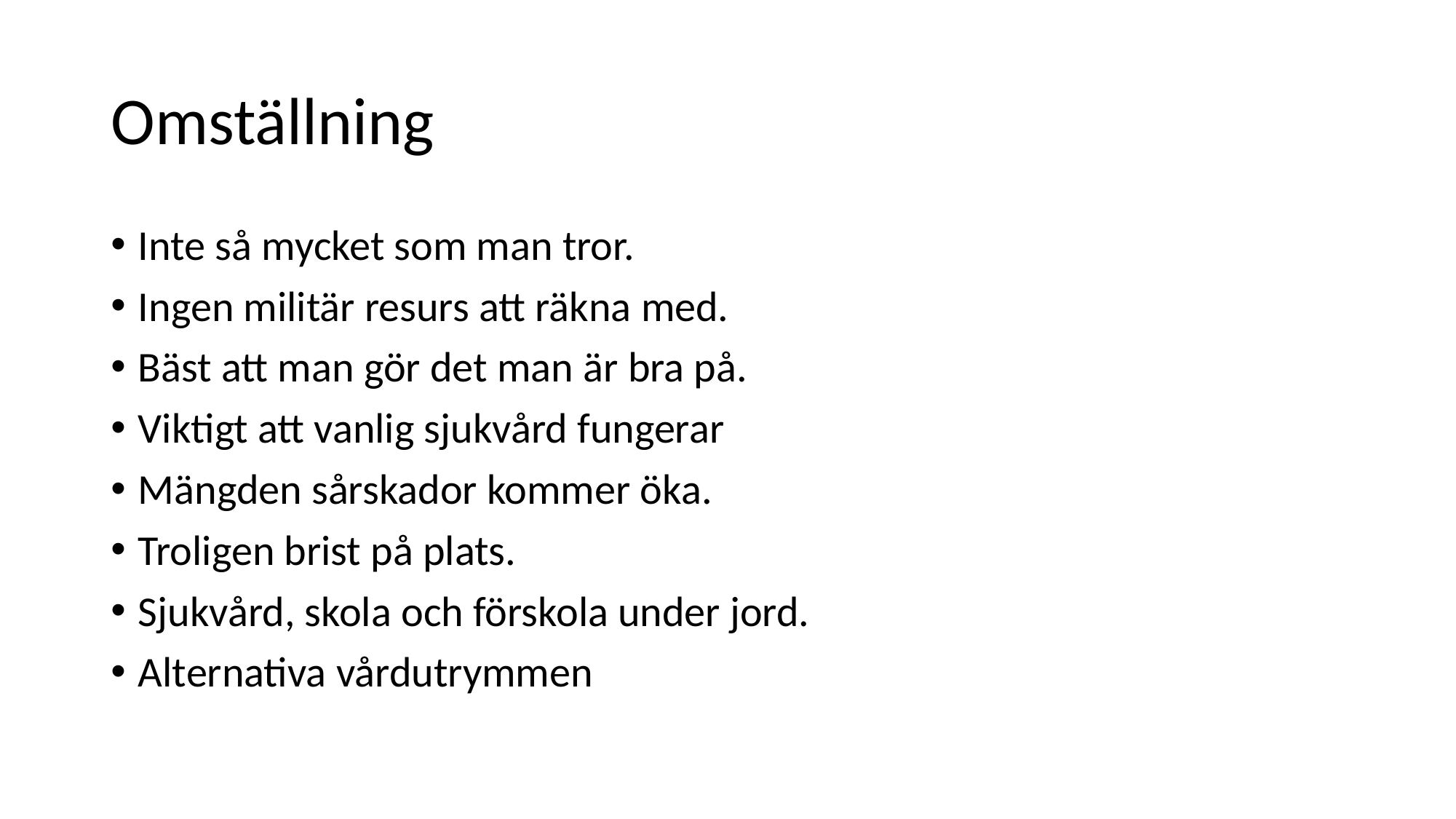

# Omställning
Inte så mycket som man tror.
Ingen militär resurs att räkna med.
Bäst att man gör det man är bra på.
Viktigt att vanlig sjukvård fungerar
Mängden sårskador kommer öka.
Troligen brist på plats.
Sjukvård, skola och förskola under jord.
Alternativa vårdutrymmen